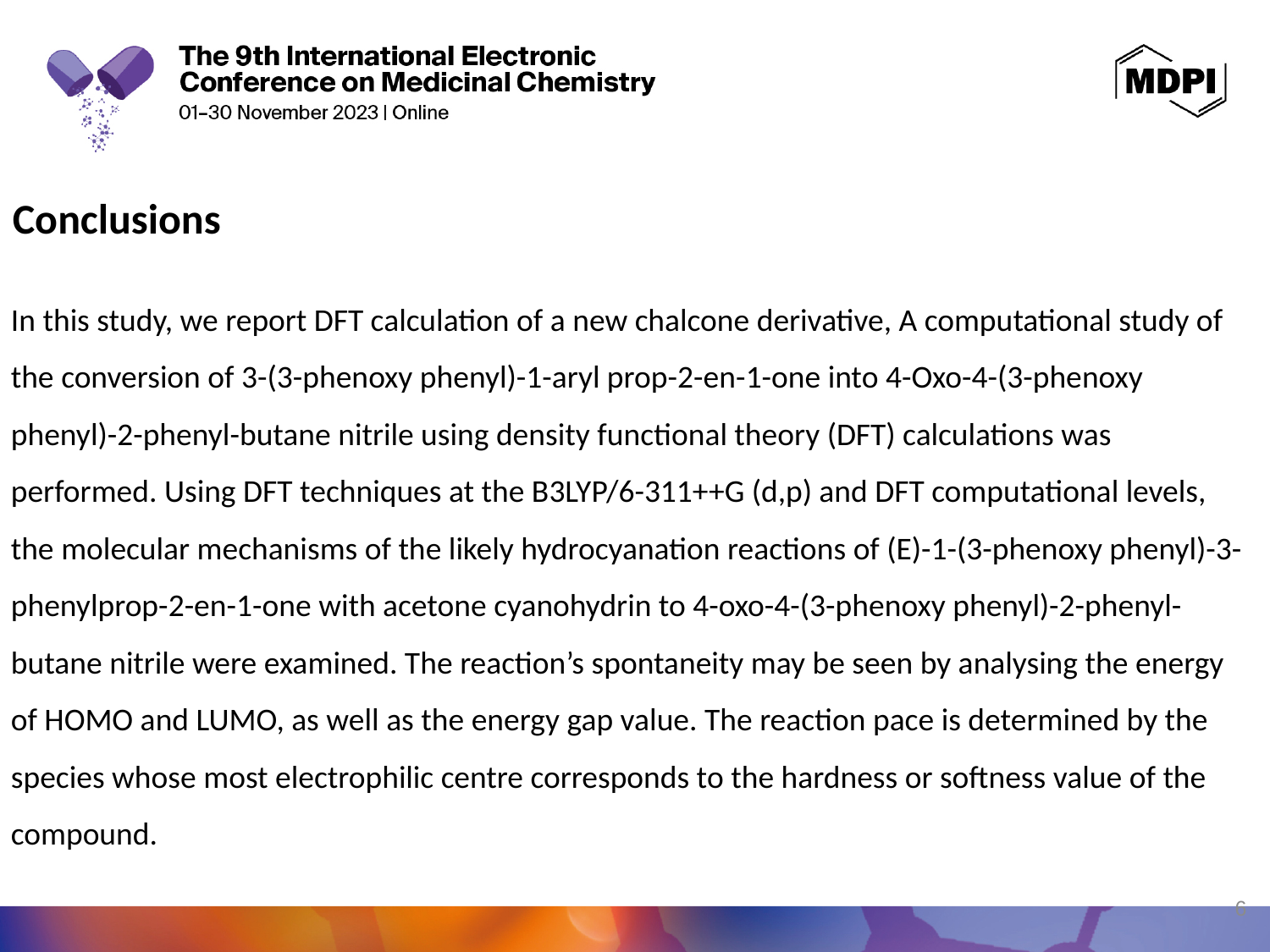

Conclusions
In this study, we report DFT calculation of a new chalcone derivative, A computational study of the conversion of 3-(3-phenoxy phenyl)-1-aryl prop-2-en-1-one into 4-Oxo-4-(3-phenoxy phenyl)-2-phenyl-butane nitrile using density functional theory (DFT) calculations was performed. Using DFT techniques at the B3LYP/6-311++G (d,p) and DFT computational levels, the molecular mechanisms of the likely hydrocyanation reactions of (E)-1-(3-phenoxy phenyl)-3-phenylprop-2-en-1-one with acetone cyanohydrin to 4-oxo-4-(3-phenoxy phenyl)-2-phenyl-butane nitrile were examined. The reaction’s spontaneity may be seen by analysing the energy of HOMO and LUMO, as well as the energy gap value. The reaction pace is determined by the species whose most electrophilic centre corresponds to the hardness or softness value of the compound.
6